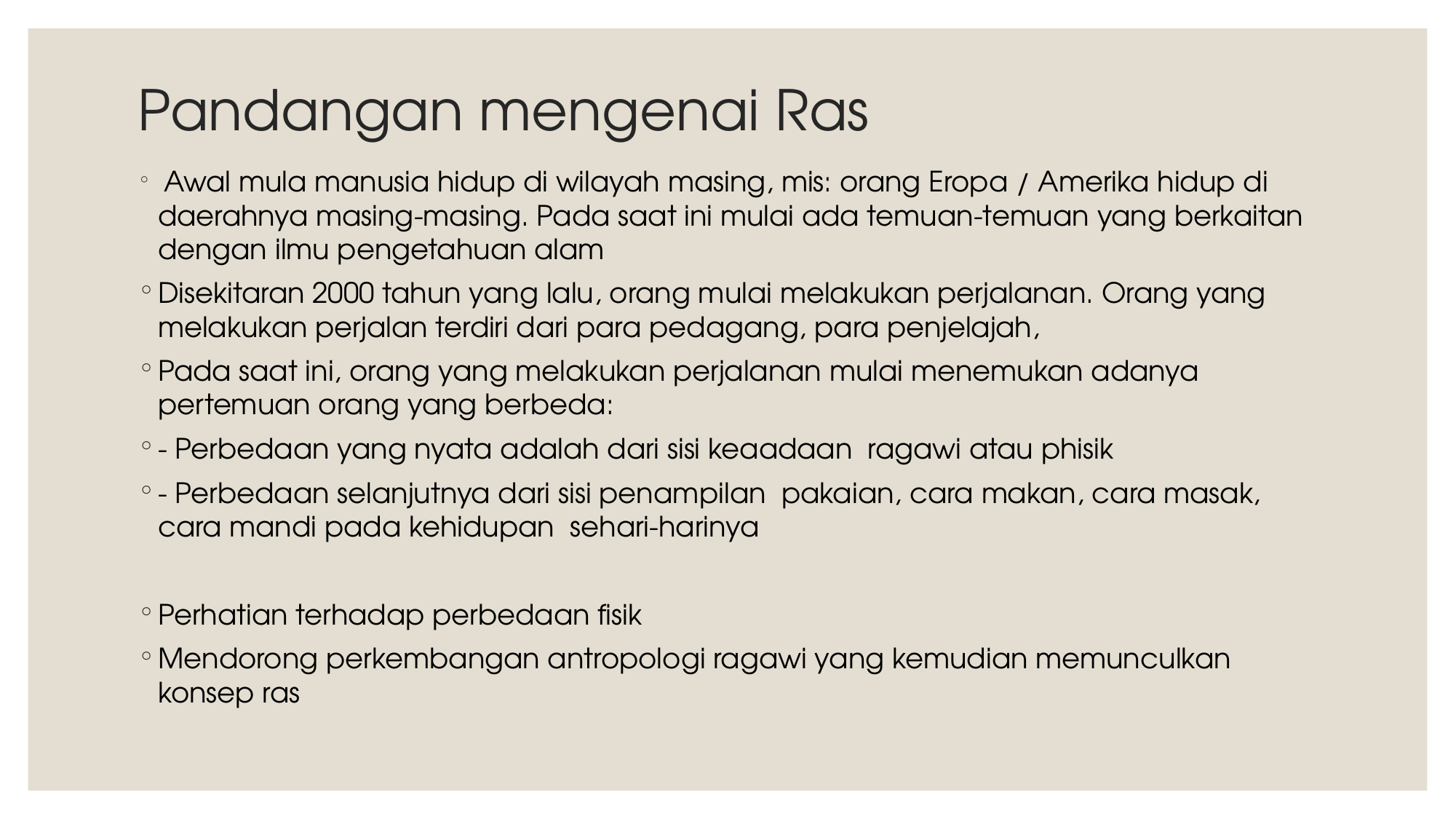

# Pandangan mengenai Ras
 Awal mula manusia hidup di wilayah masing, mis: orang Eropa / Amerika hidup di daerahnya masing-masing. Pada saat ini mulai ada temuan-temuan yang berkaitan dengan ilmu pengetahuan alam
Disekitaran 2000 tahun yang lalu, orang mulai melakukan perjalanan. Orang yang melakukan perjalan terdiri dari para pedagang, para penjelajah,
Pada saat ini, orang yang melakukan perjalanan mulai menemukan adanya  pertemuan orang yang berbeda:
- Perbedaan yang nyata adalah dari sisi keaadaan  ragawi atau phisik
- Perbedaan selanjutnya dari sisi penampilan  pakaian, cara makan, cara masak, cara mandi pada kehidupan  sehari-harinya

Perhatian terhadap perbedaan fisik
Mendorong perkembangan antropologi ragawi yang kemudian memunculkan konsep ras